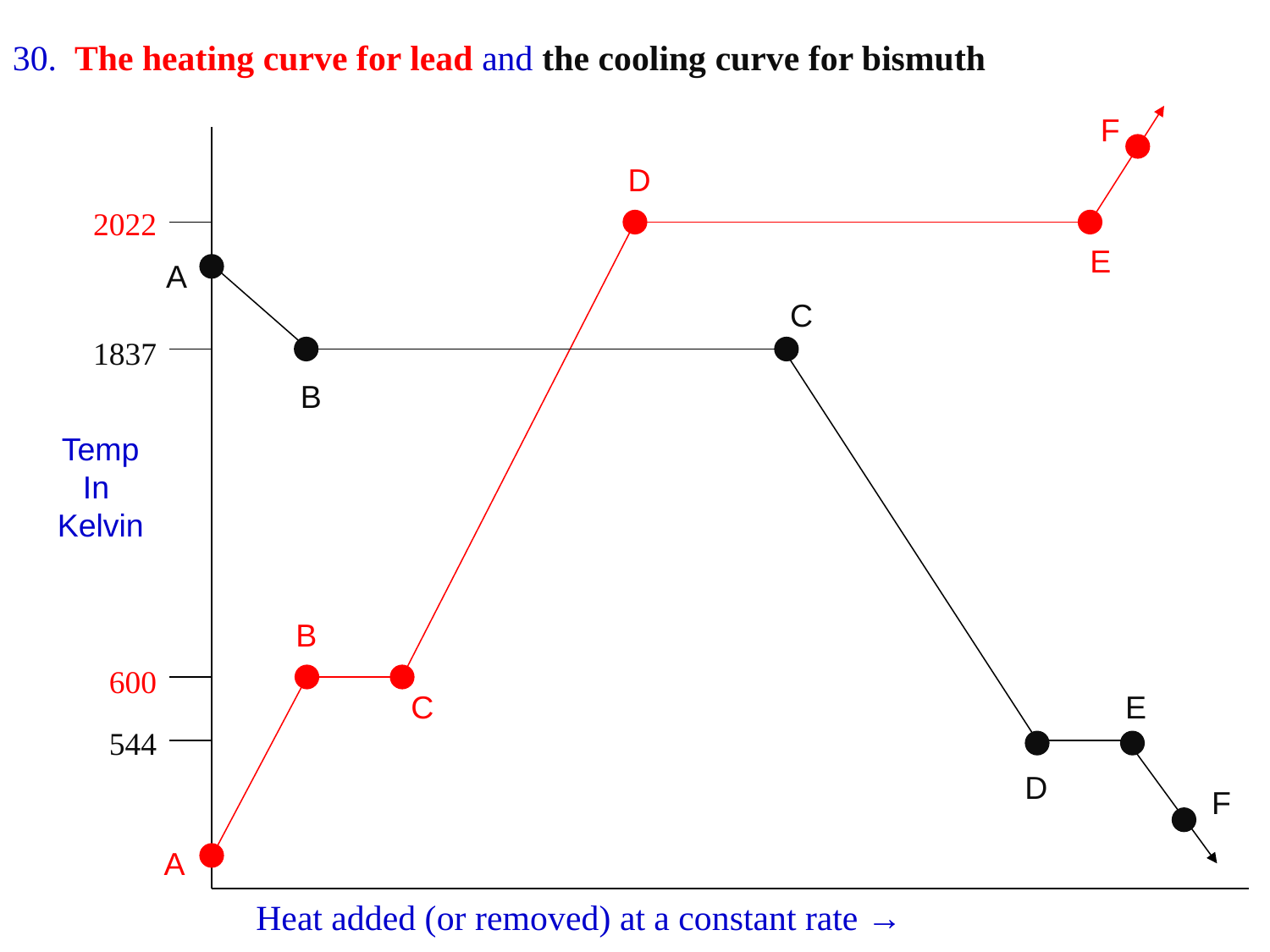

30.  The heating curve for lead and the cooling curve for bismuth
F

D
2022

1837

E
A

C

B
Temp
In
Kelvin
B
600

544

C
E

D
F

A

Heat added (or removed) at a constant rate →